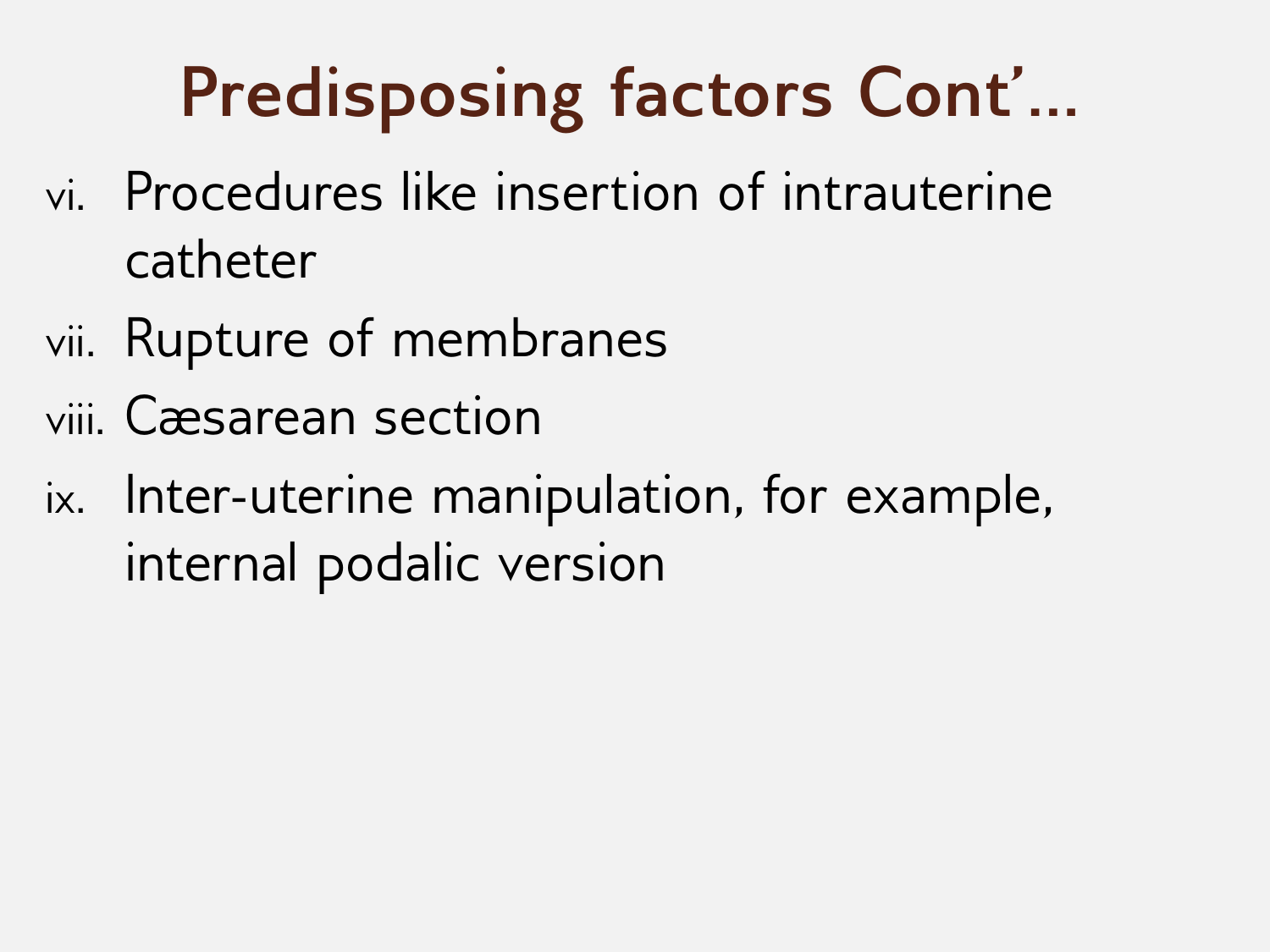

# Predisposing factors Cont’…
Procedures like insertion of intrauterine catheter
Rupture of membranes
Caesarean section
Inter-uterine manipulation, for example, internal podalic version